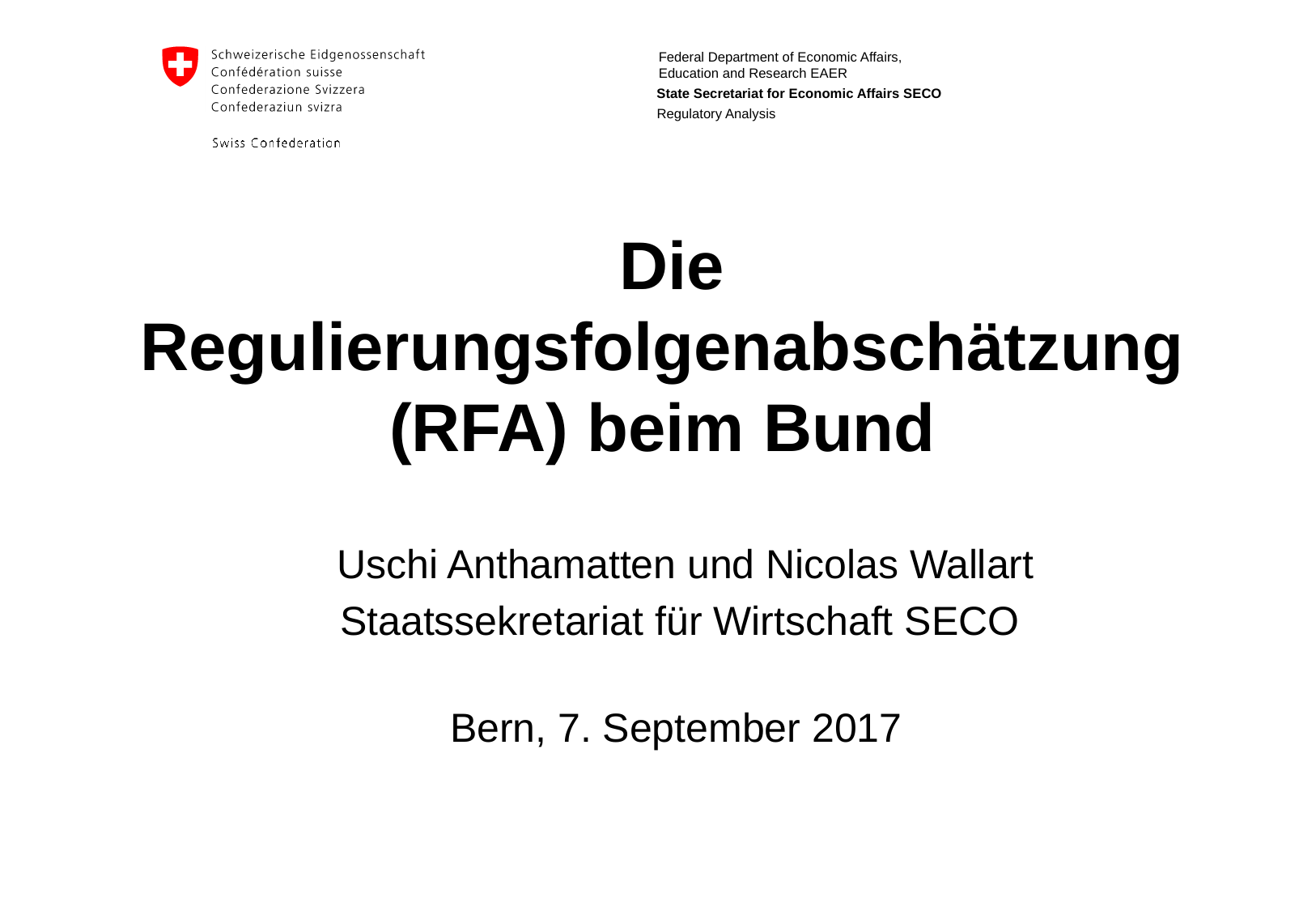

Regulatory Analysis
# Die Regulierungsfolgenabschätzung (RFA) beim Bund
Uschi Anthamatten und Nicolas Wallart
Staatssekretariat für Wirtschaft SECO

Bern, 7. September 2017